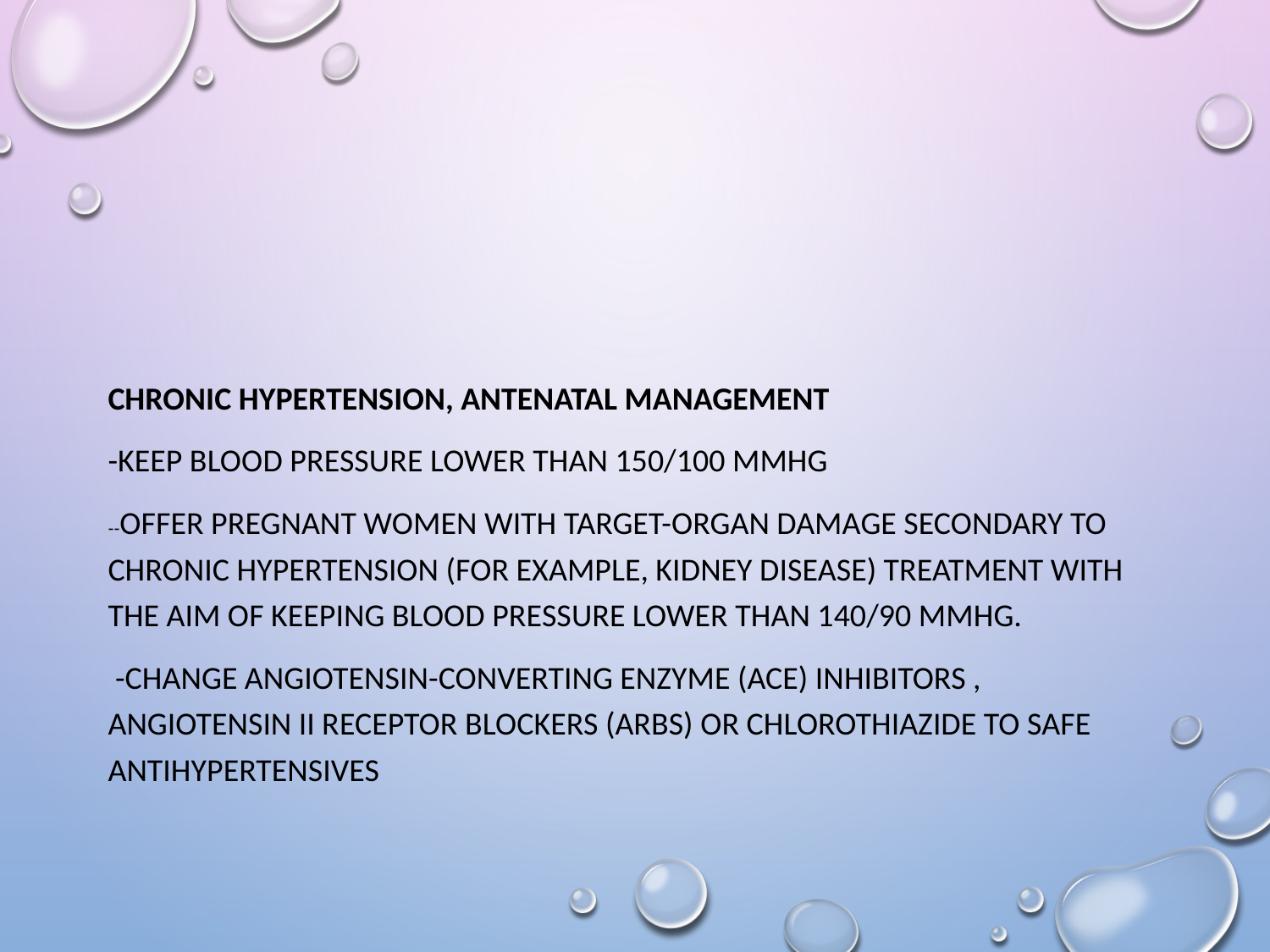

#

Chronic Hypertension, Antenatal Management
-keep blood pressure lower than 150/100 mmHg
--Offer pregnant women with target-organ damage secondary to chronic hypertension (for example, kidney disease) treatment with the aim of keeping blood pressure lower than 140/90 mmHg.
 -Change angiotensin-converting enzyme (ACE) inhibitors , angiotensin II receptor blockers (ARBs) or chlorothiazide to safe antihypertensives